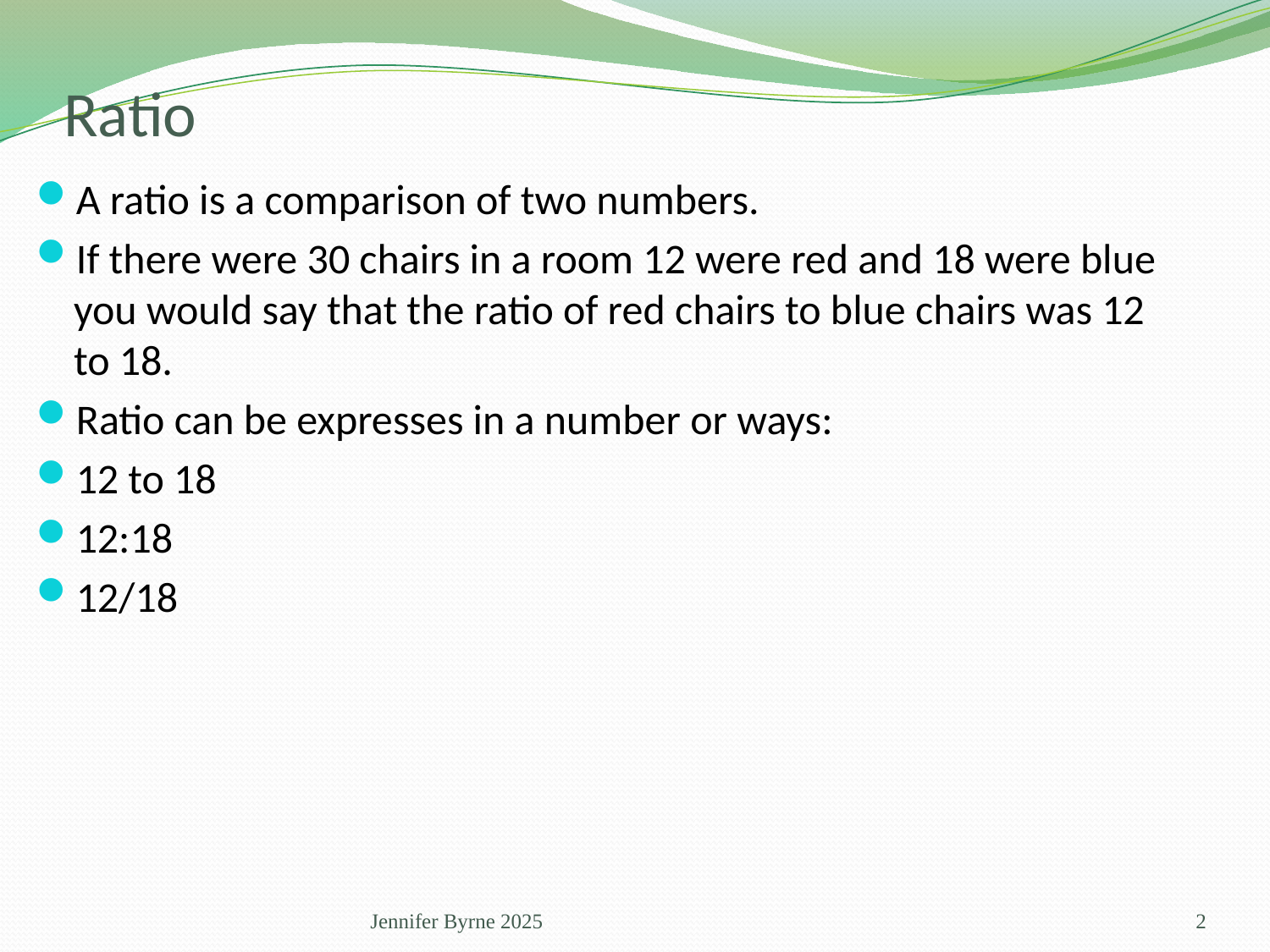

# Ratio
A ratio is a comparison of two numbers.
If there were 30 chairs in a room 12 were red and 18 were blue you would say that the ratio of red chairs to blue chairs was 12 to 18.
Ratio can be expresses in a number or ways:
12 to 18
12:18
12/18

Jennifer Byrne 2025
2